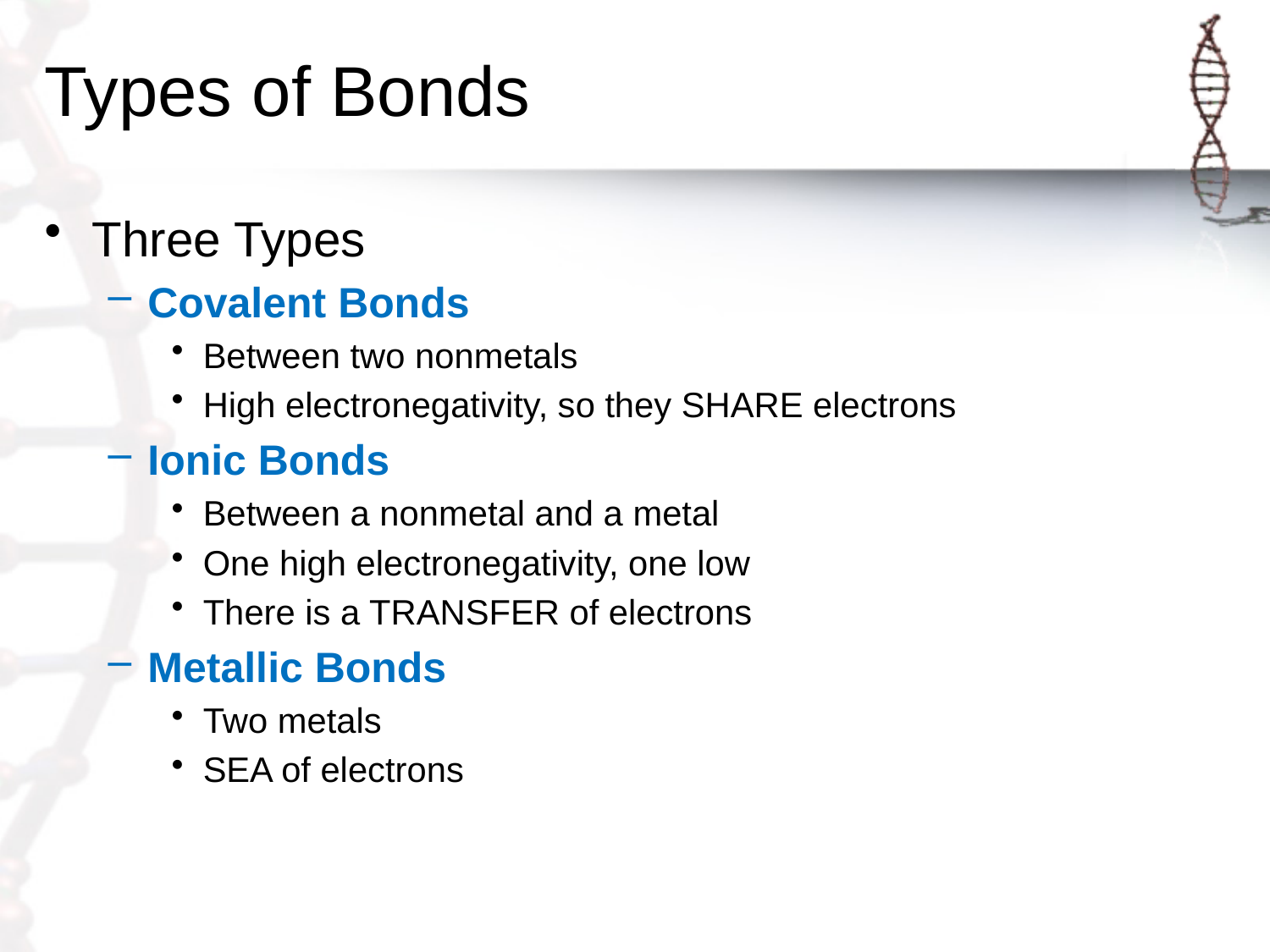

# Types of Bonds
Three Types
Covalent Bonds
Between two nonmetals
High electronegativity, so they SHARE electrons
Ionic Bonds
Between a nonmetal and a metal
One high electronegativity, one low
There is a TRANSFER of electrons
Metallic Bonds
Two metals
SEA of electrons